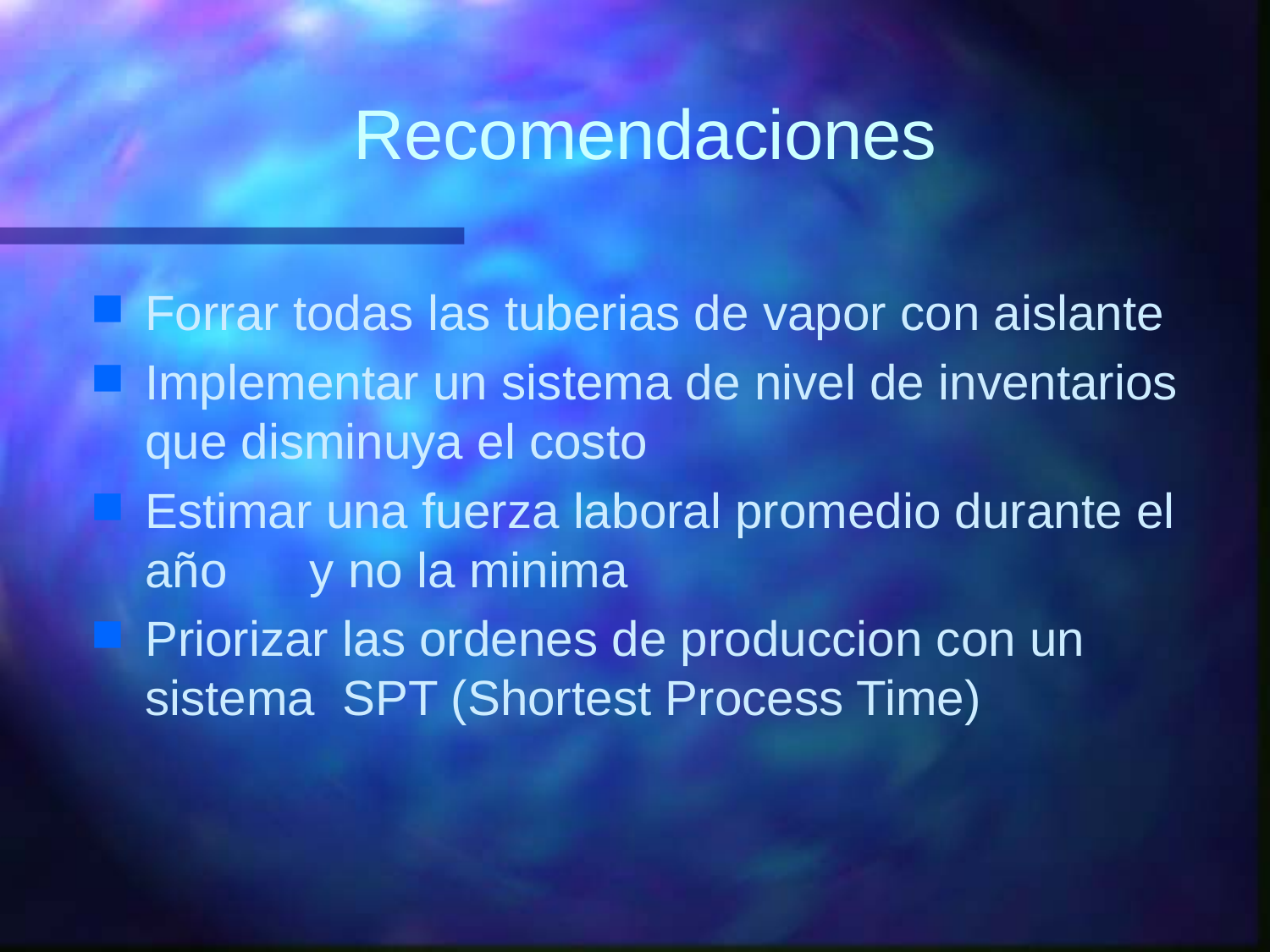

# Recomendaciones
Forrar todas las tuberias de vapor con aislante
Implementar un sistema de nivel de inventarios que disminuya el costo
Estimar una fuerza laboral promedio durante el año      y no la minima
Priorizar las ordenes de produccion con un sistema  SPT (Shortest Process Time)